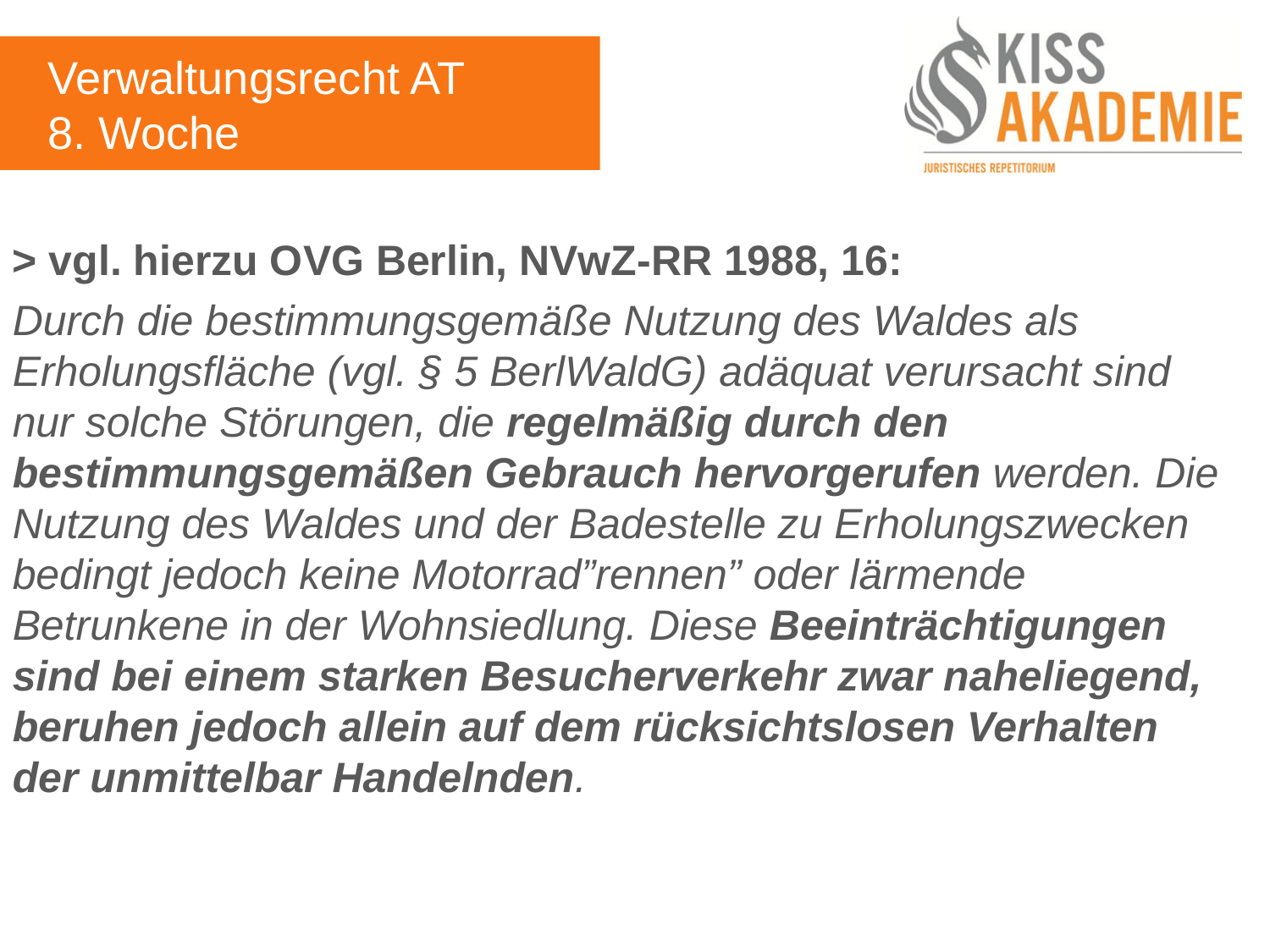

Verwaltungsrecht AT
8. Woche

> vgl. hierzu OVG Berlin, NVwZ-RR 1988, 16:
Durch die bestimmungsgemäße Nutzung des Waldes als Erholungsfläche (vgl. § 5 BerlWaldG) adäquat verursacht sind nur solche Störungen, die regelmäßig durch den bestimmungsgemäßen Gebrauch hervorgerufen werden. Die Nutzung des Waldes und der Badestelle zu Erholungszwecken bedingt jedoch keine Motorrad”rennen” oder lärmende Betrunkene in der Wohnsiedlung. Diese Beeinträchtigungen sind bei einem starken Besucherverkehr zwar naheliegend, beruhen jedoch allein auf dem rücksichtslosen Verhalten der unmittelbar Handelnden.